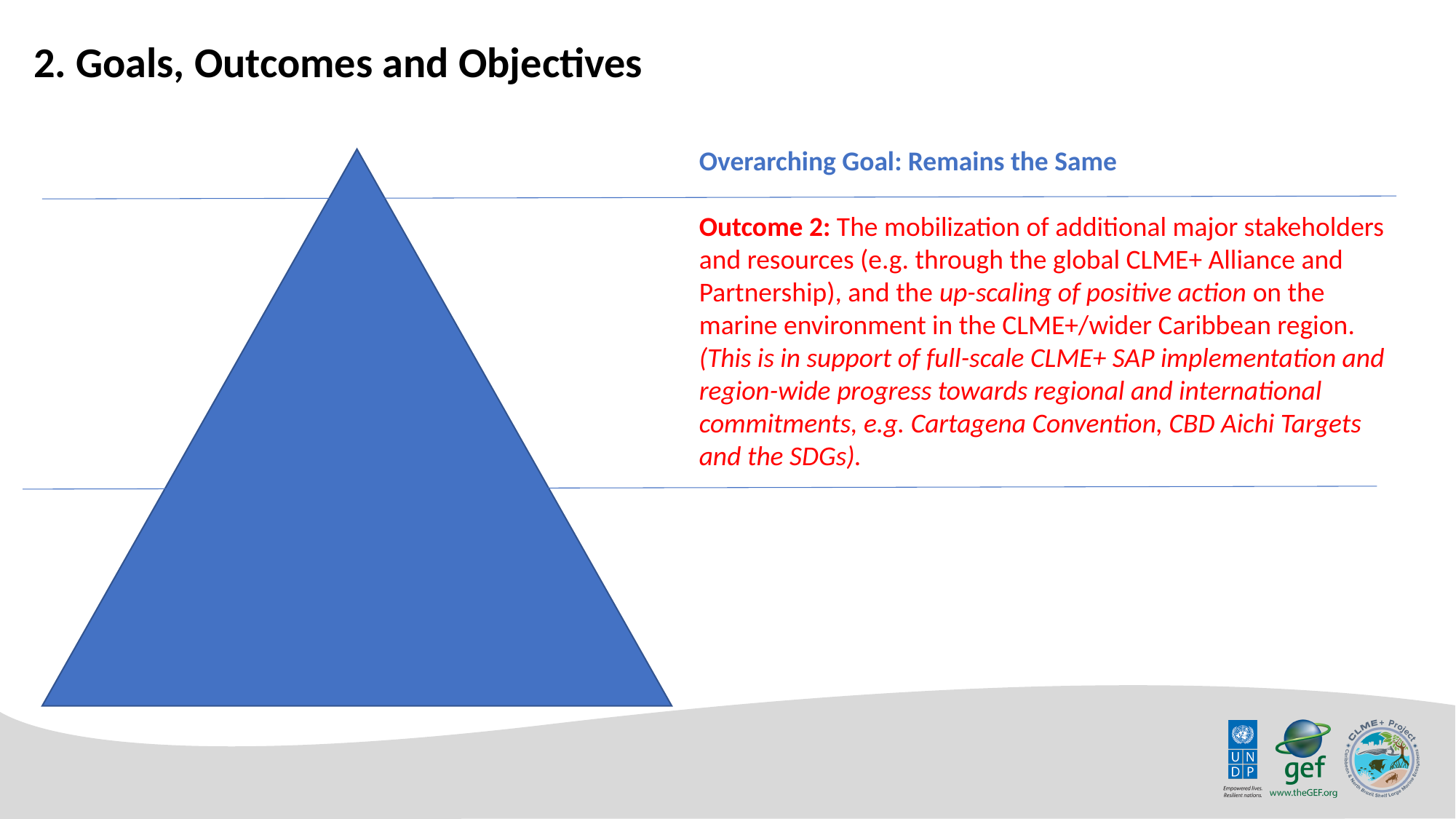

2. Goals, Outcomes and Objectives
Overarching Goal: Remains the Same

Outcome 2: The mobilization of additional major stakeholders and resources (e.g. through the global CLME+ Alliance and Partnership), and the up-scaling of positive action on the marine environment in the CLME+/wider Caribbean region.   (This is in support of full-scale CLME+ SAP implementation and region-wide progress towards regional and international commitments, e.g. Cartagena Convention, CBD Aichi Targets and the SDGs).